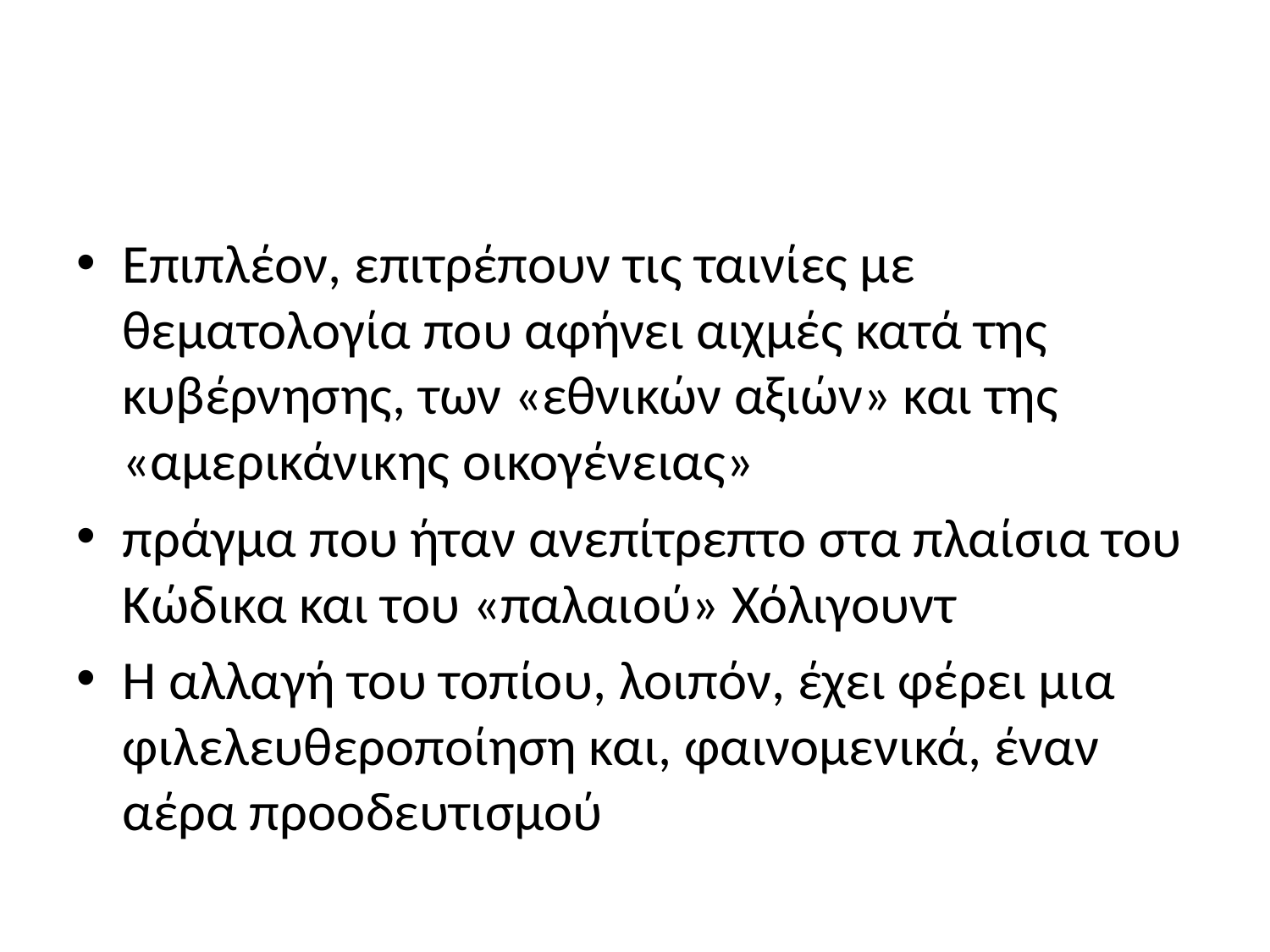

#
Επιπλέον, επιτρέπουν τις ταινίες με θεματολογία που αφήνει αιχμές κατά της κυβέρνησης, των «εθνικών αξιών» και της «αμερικάνικης οικογένειας»
πράγμα που ήταν ανεπίτρεπτο στα πλαίσια του Κώδικα και του «παλαιού» Χόλιγουντ
Η αλλαγή του τοπίου, λοιπόν, έχει φέρει μια φιλελευθεροποίηση και, φαινομενικά, έναν αέρα προοδευτισμού